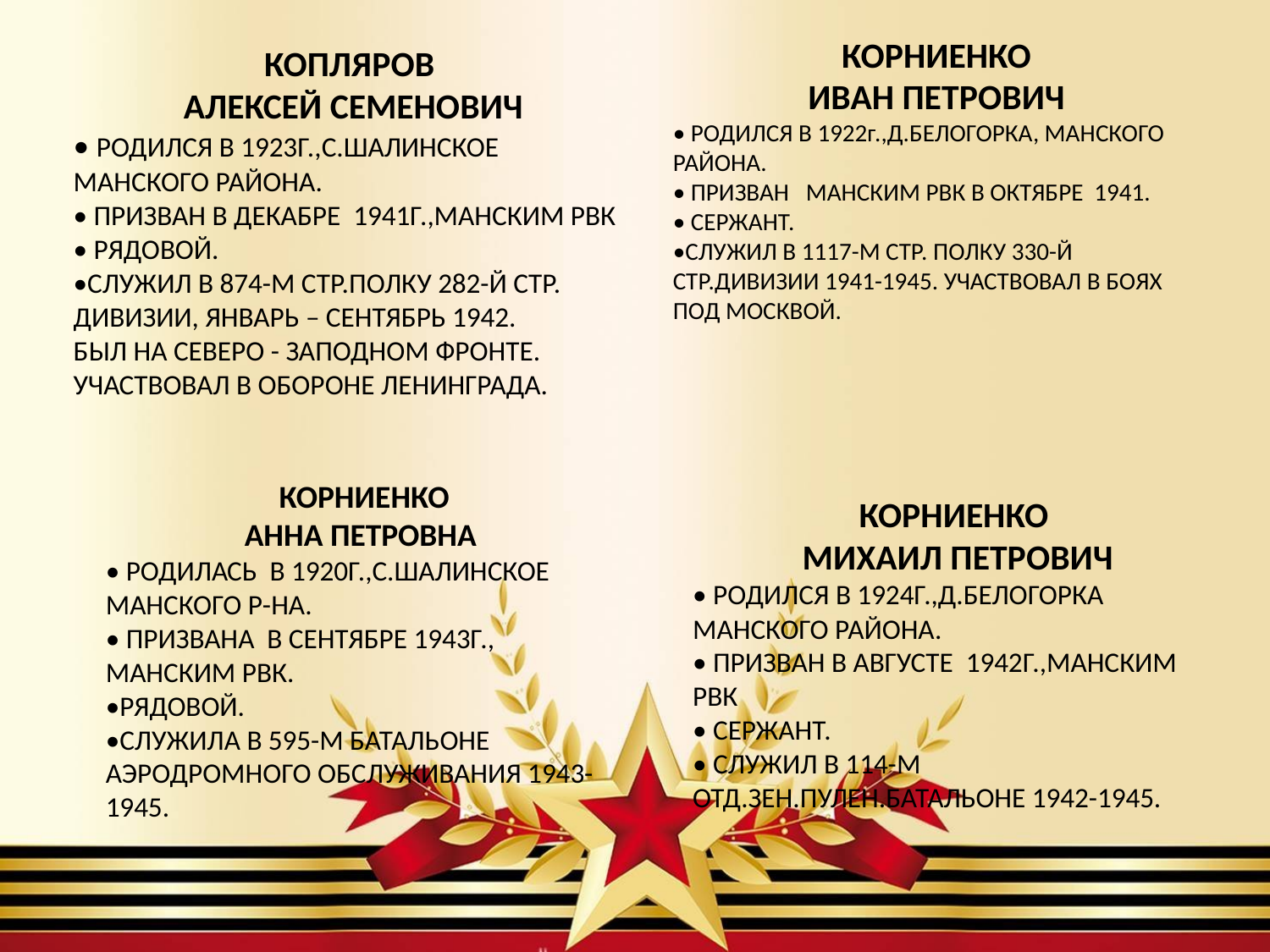

КОРНИЕНКО
ИВАН ПЕТРОВИЧ
• РОДИЛСЯ В 1922г.,Д.БЕЛОГОРКА, МАНСКОГО РАЙОНА.
• ПРИЗВАН   МАНСКИМ РВК В ОКТЯБРЕ  1941.
• СЕРЖАНТ.
•СЛУЖИЛ В 1117-М СТР. ПОЛКУ 330-Й СТР.ДИВИЗИИ 1941-1945. УЧАСТВОВАЛ В БОЯХ ПОД МОСКВОЙ.
КОПЛЯРОВ
АЛЕКСЕЙ СЕМЕНОВИЧ
• РОДИЛСЯ В 1923Г.,С.ШАЛИНСКОЕ МАНСКОГО РАЙОНА.
• ПРИЗВАН В ДЕКАБРЕ  1941Г.,МАНСКИМ РВК
• РЯДОВОЙ.
•СЛУЖИЛ В 874-М СТР.ПОЛКУ 282-Й СТР.            ДИВИЗИИ, ЯНВАРЬ – СЕНТЯБРЬ 1942.                 БЫЛ НА СЕВЕРО - ЗАПОДНОМ ФРОНТЕ. УЧАСТВОВАЛ В ОБОРОНЕ ЛЕНИНГРАДА.

КОРНИЕНКО
АННА ПЕТРОВНА
• РОДИЛАСЬ  В 1920Г.,С.ШАЛИНСКОЕ МАНСКОГО Р-НА.
• ПРИЗВАНА  В СЕНТЯБРЕ 1943Г., МАНСКИМ РВК.
•РЯДОВОЙ.
•СЛУЖИЛА В 595-М БАТАЛЬОНЕ АЭРОДРОМНОГО ОБСЛУЖИВАНИЯ 1943-1945.
КОРНИЕНКО
МИХАИЛ ПЕТРОВИЧ
• РОДИЛСЯ В 1924Г.,Д.БЕЛОГОРКА   МАНСКОГО РАЙОНА.
• ПРИЗВАН В АВГУСТЕ  1942Г.,МАНСКИМ РВК
• СЕРЖАНТ.
• СЛУЖИЛ В 114-М ОТД.ЗЕН.ПУЛЕН.БАТАЛЬОНЕ 1942-1945.